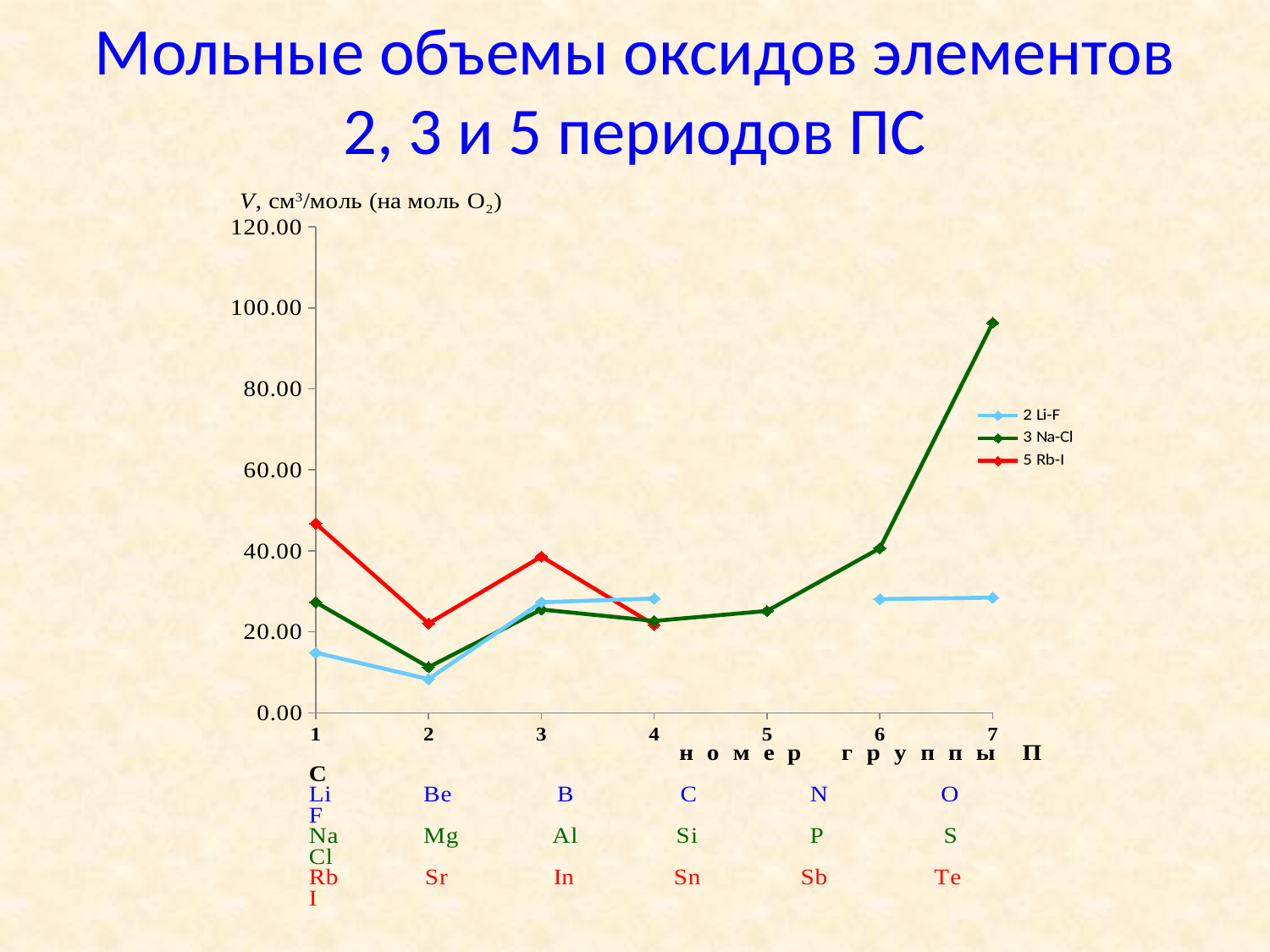

# Мольные объемы оксидов элементов 2, 3 и 5 периодов ПС

### Chart

| Category | 2 Li-F | 3 Na-Cl | 5 Rb-I |
|---|---|---|---|